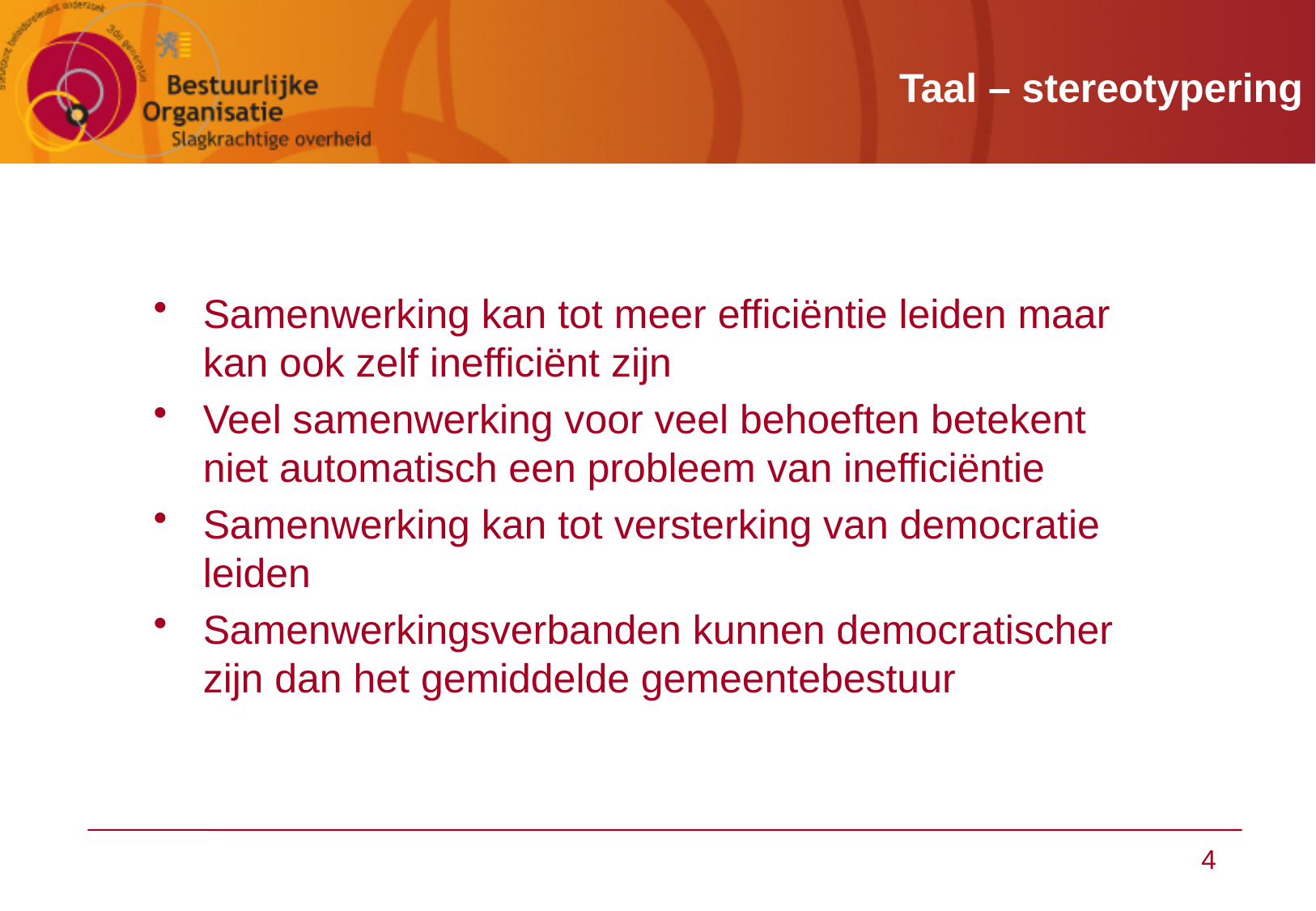

# Taal – stereotypering

Samenwerking kan tot meer efficiëntie leiden maar kan ook zelf inefficiënt zijn
Veel samenwerking voor veel behoeften betekent niet automatisch een probleem van inefficiëntie
Samenwerking kan tot versterking van democratie leiden
Samenwerkingsverbanden kunnen democratischer zijn dan het gemiddelde gemeentebestuur